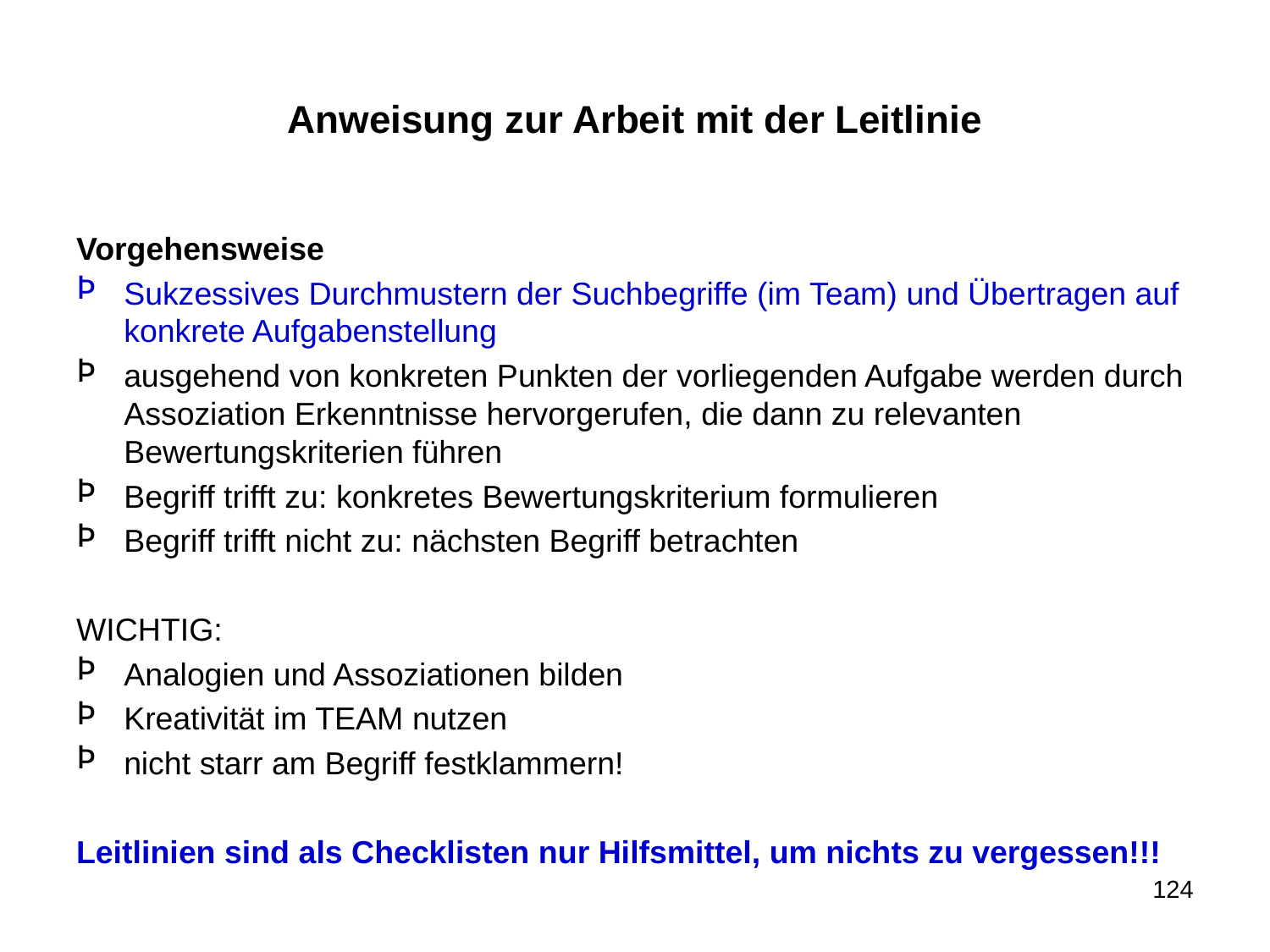

# Anweisung zur Arbeit mit der Leitlinie
Vorgehensweise
Sukzessives Durchmustern der Suchbegriffe (im Team) und Übertragen auf konkrete Aufgabenstellung
ausgehend von konkreten Punkten der vorliegenden Aufgabe werden durch Assoziation Erkenntnisse hervorgerufen, die dann zu relevanten Bewertungskriterien führen
Begriff trifft zu: konkretes Bewertungskriterium formulieren
Begriff trifft nicht zu: nächsten Begriff betrachten

WICHTIG:
Analogien und Assoziationen bilden
Kreativität im TEAM nutzen
nicht starr am Begriff festklammern!

Leitlinien sind als Checklisten nur Hilfsmittel, um nichts zu vergessen!!!

124